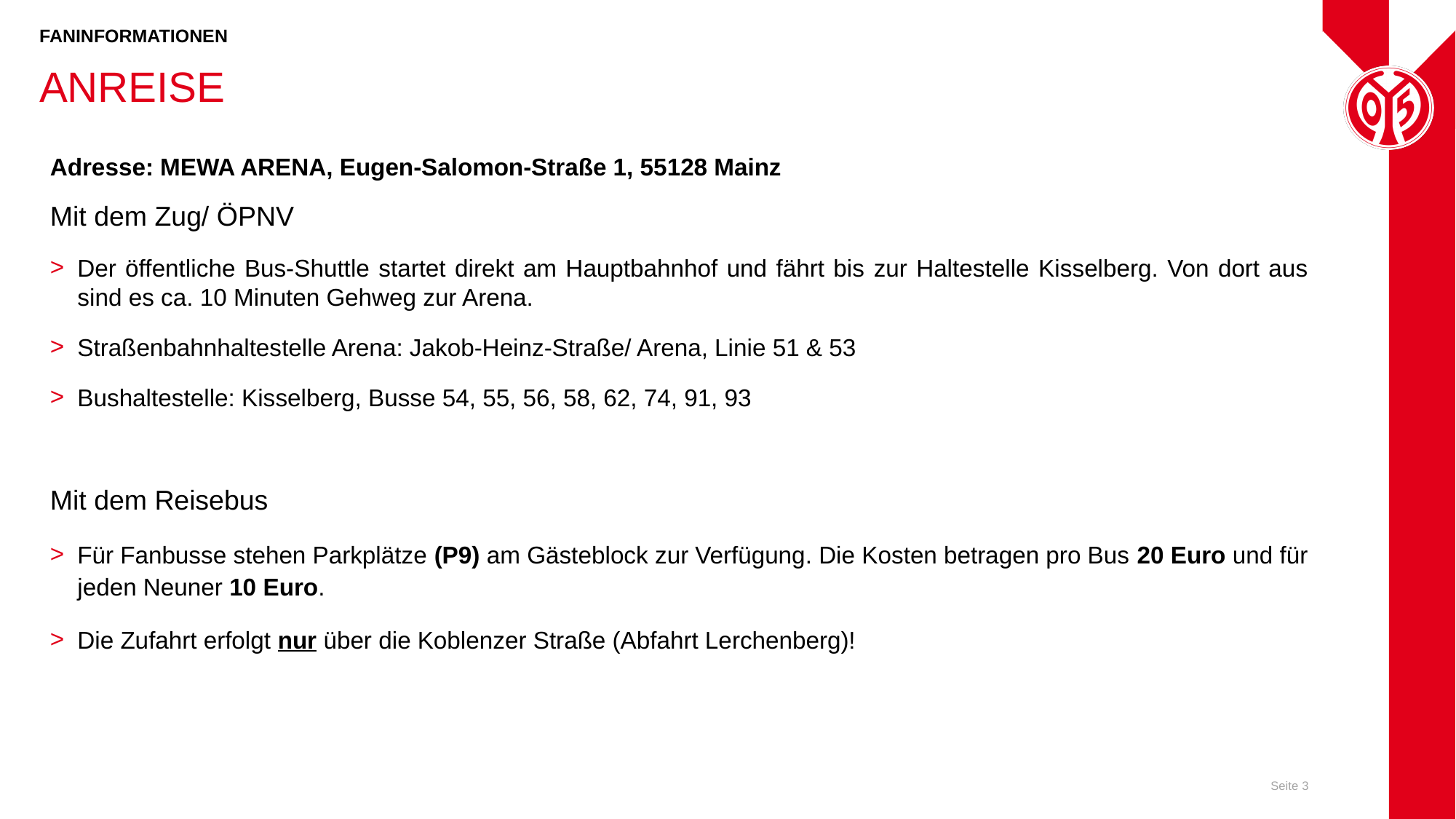

Faninformationen
# anreise
Adresse: MEWA ARENA, Eugen-Salomon-Straße 1, 55128 Mainz
Mit dem Zug/ ÖPNV
Der öffentliche Bus-Shuttle startet direkt am Hauptbahnhof und fährt bis zur Haltestelle Kisselberg. Von dort aus sind es ca. 10 Minuten Gehweg zur Arena.
Straßenbahnhaltestelle Arena: Jakob-Heinz-Straße/ Arena, Linie 51 & 53
Bushaltestelle: Kisselberg, Busse 54, 55, 56, 58, 62, 74, 91, 93

Mit dem Reisebus
Für Fanbusse stehen Parkplätze (P9) am Gästeblock zur Verfügung. Die Kosten betragen pro Bus 20 Euro und für jeden Neuner 10 Euro.
Die Zufahrt erfolgt nur über die Koblenzer Straße (Abfahrt Lerchenberg)!

Seite 3